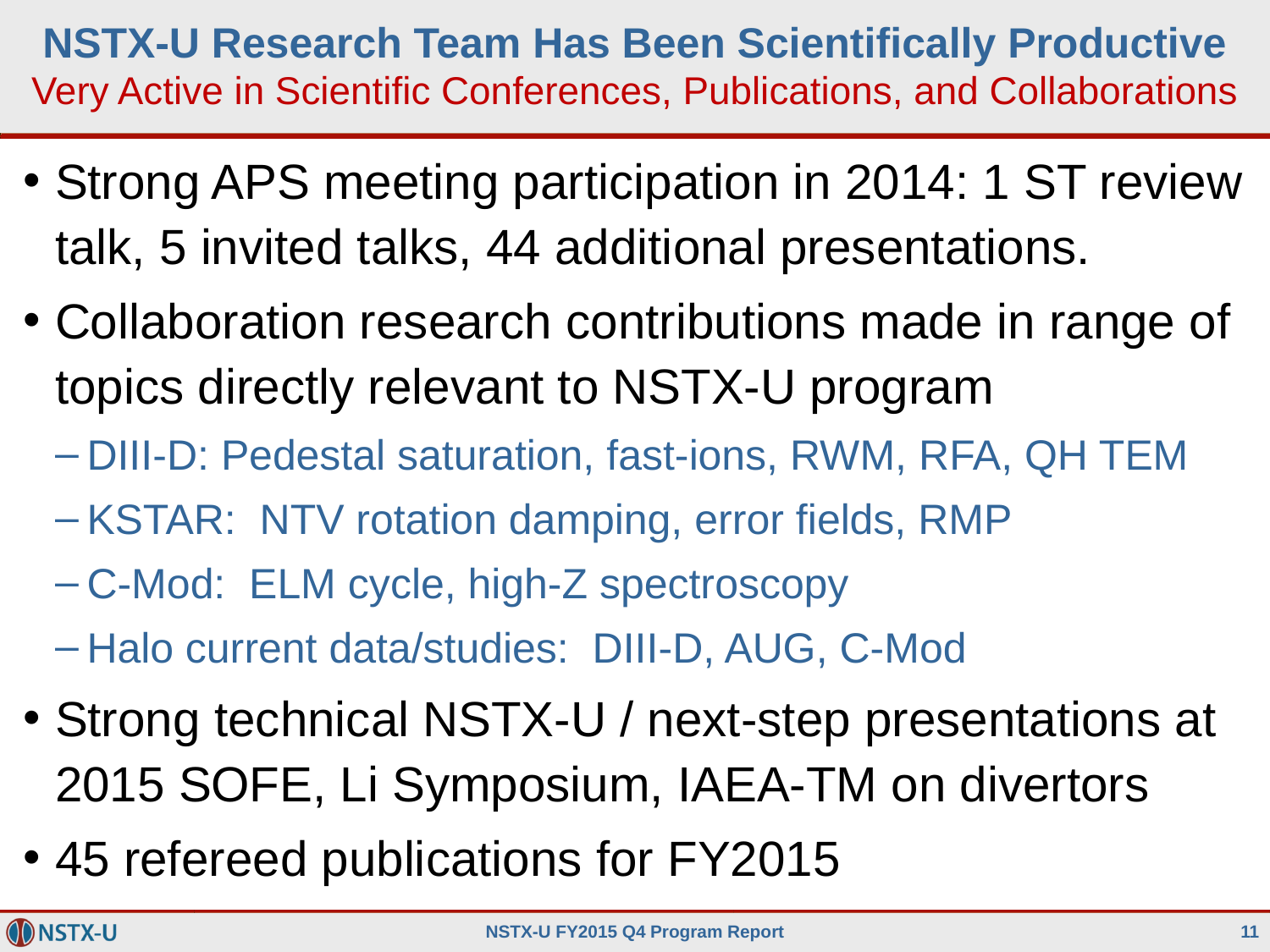

# NSTX-U Research Team Has Been Scientifically Productive Very Active in Scientific Conferences, Publications, and Collaborations
Strong APS meeting participation in 2014: 1 ST review talk, 5 invited talks, 44 additional presentations.
Collaboration research contributions made in range of topics directly relevant to NSTX-U program
DIII-D: Pedestal saturation, fast-ions, RWM, RFA, QH TEM
KSTAR:  NTV rotation damping, error fields, RMP
C-Mod:  ELM cycle, high-Z spectroscopy
Halo current data/studies:  DIII-D, AUG, C-Mod
Strong technical NSTX-U / next-step presentations at 2015 SOFE, Li Symposium, IAEA-TM on divertors
45 refereed publications for FY2015